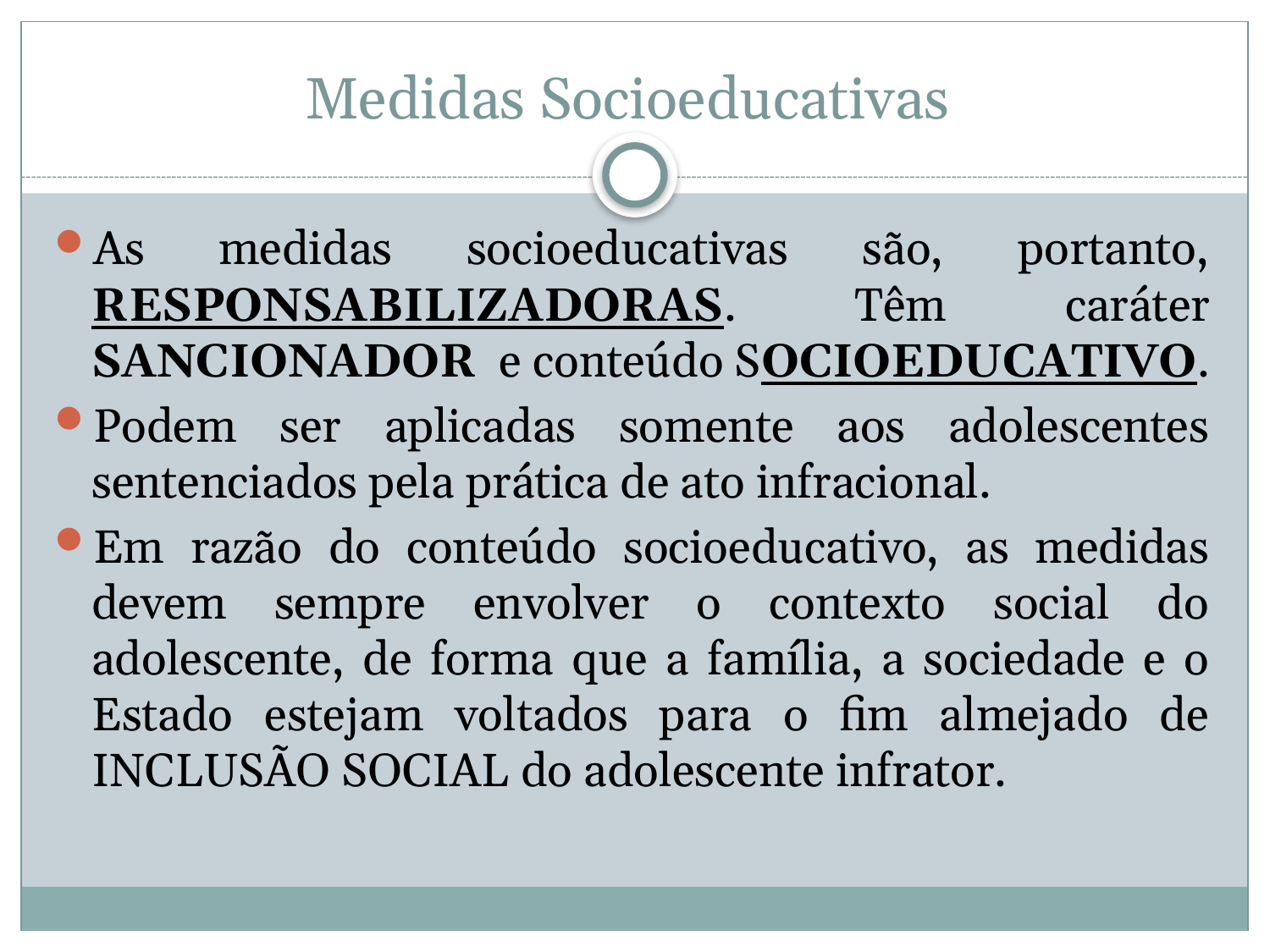

# Medidas Socioeducativas
As medidas socioeducativas são, portanto, RESPONSABILIZADORAS. Têm caráter SANCIONADOR  e conteúdo SOCIOEDUCATIVO.
Podem ser aplicadas somente aos adolescentes sentenciados pela prática de ato infracional.
Em razão do conteúdo socioeducativo, as medidas devem sempre envolver o contexto social do adolescente, de forma que a família, a sociedade e o Estado estejam voltados para o fim almejado de INCLUSÃO SOCIAL do adolescente infrator.